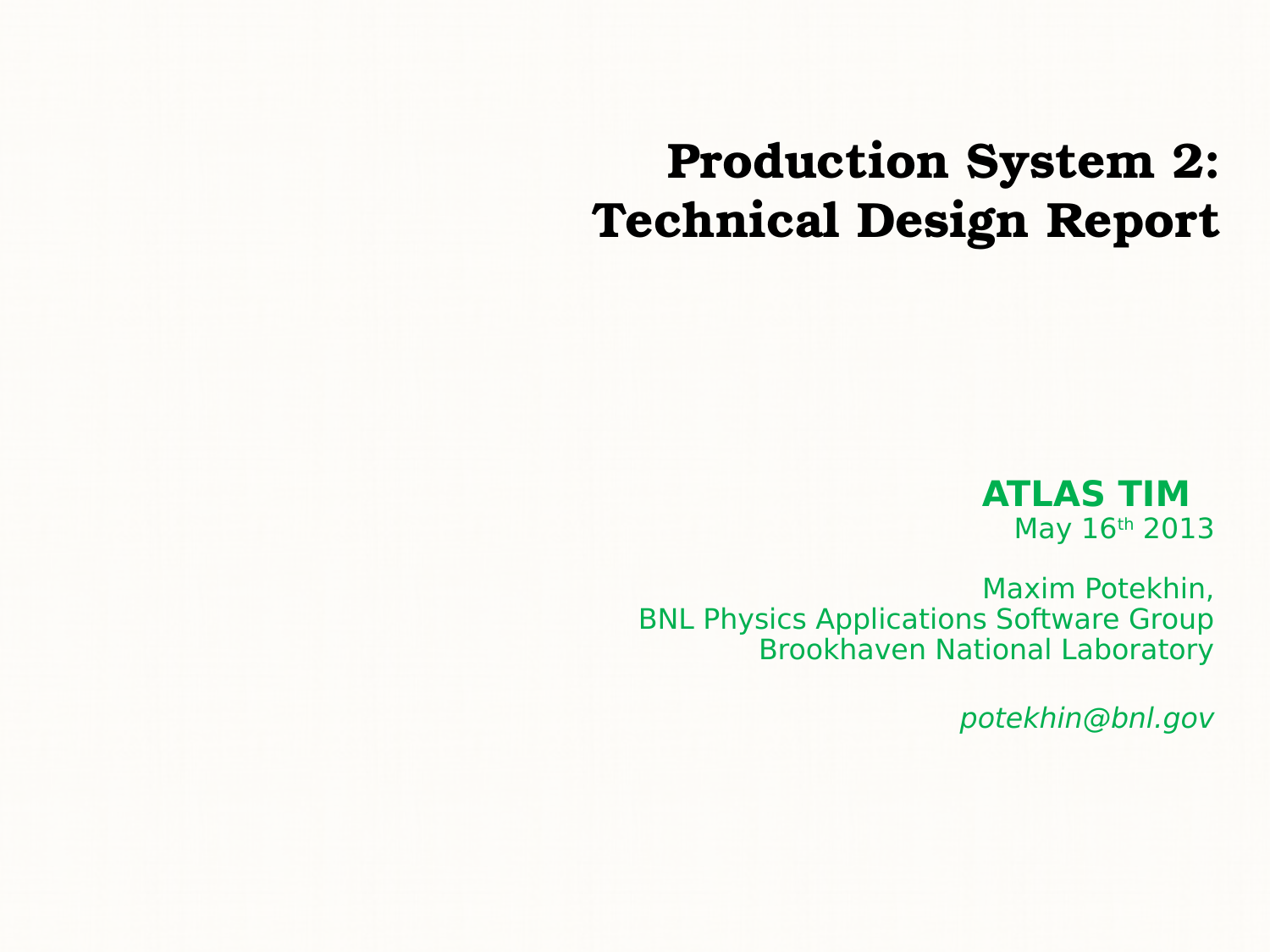

# Production System 2: Technical Design Report
ATLAS TIM
May 16th 2013

Maxim Potekhin,
BNL Physics Applications Software Group
Brookhaven National Laboratory

potekhin@bnl.gov